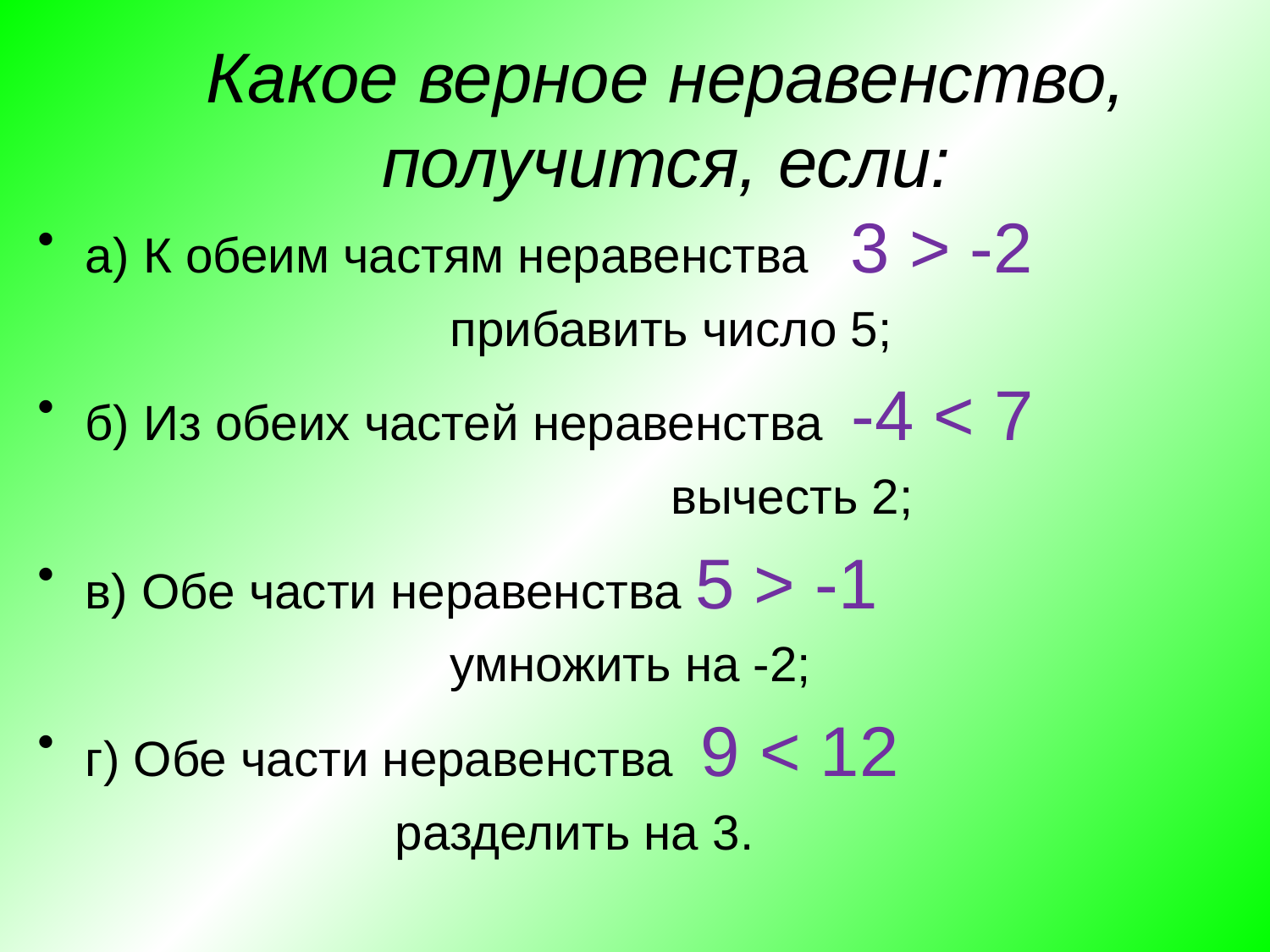

# Какое верное неравенство, получится, если:
а) К обеим частям неравенства   3 > -2
                              прибавить число 5;
б) Из обеих частей неравенства  -4 < 7
                                              вычесть 2;
в) Обе части неравенства 5 > -1
                              умножить на -2;
г) Обе части неравенства  9 < 12
                          разделить на 3.